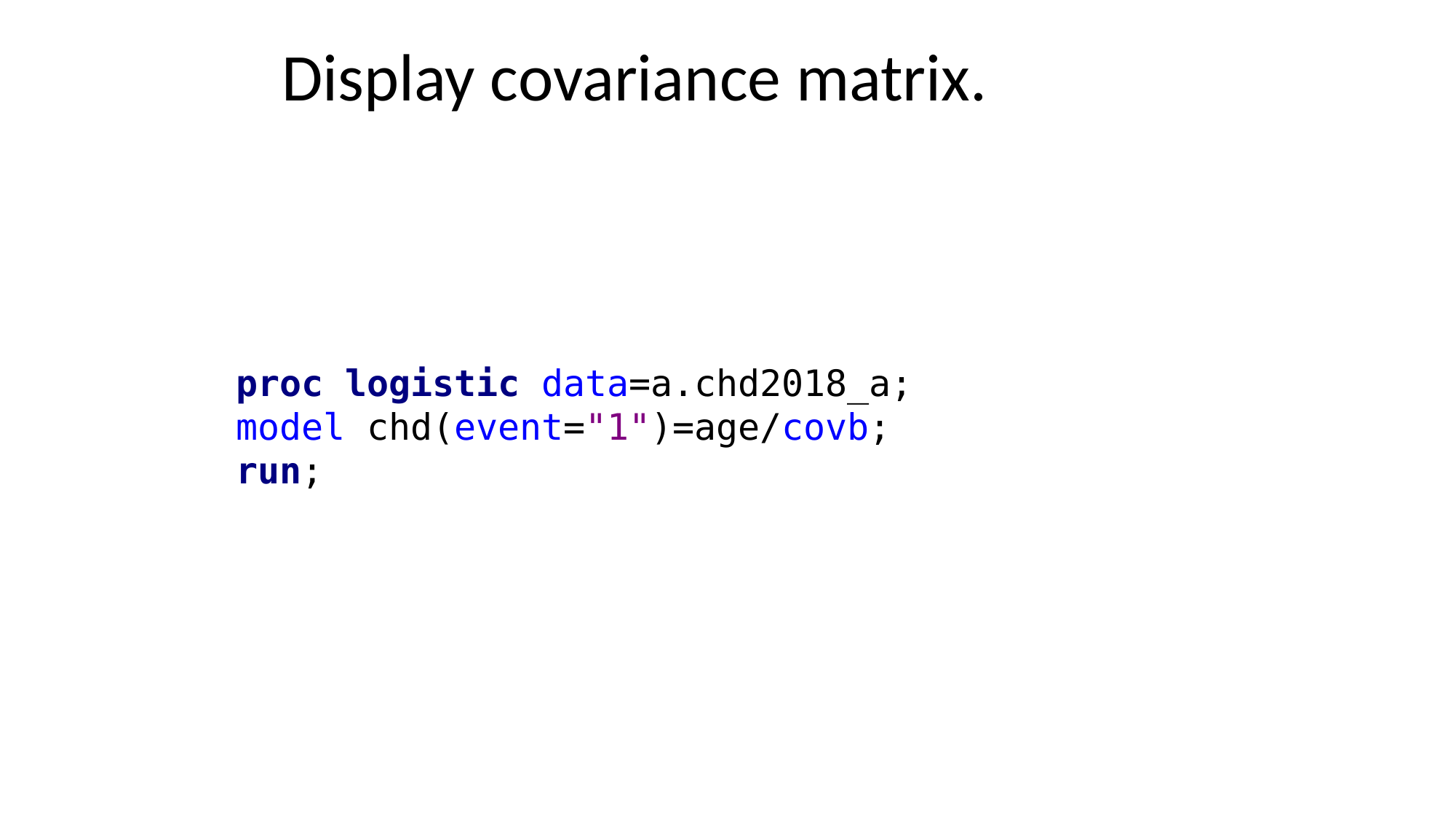

# Display covariance matrix.
proc logistic data=a.chd2018_a;
model chd(event="1")=age/covb;
run;